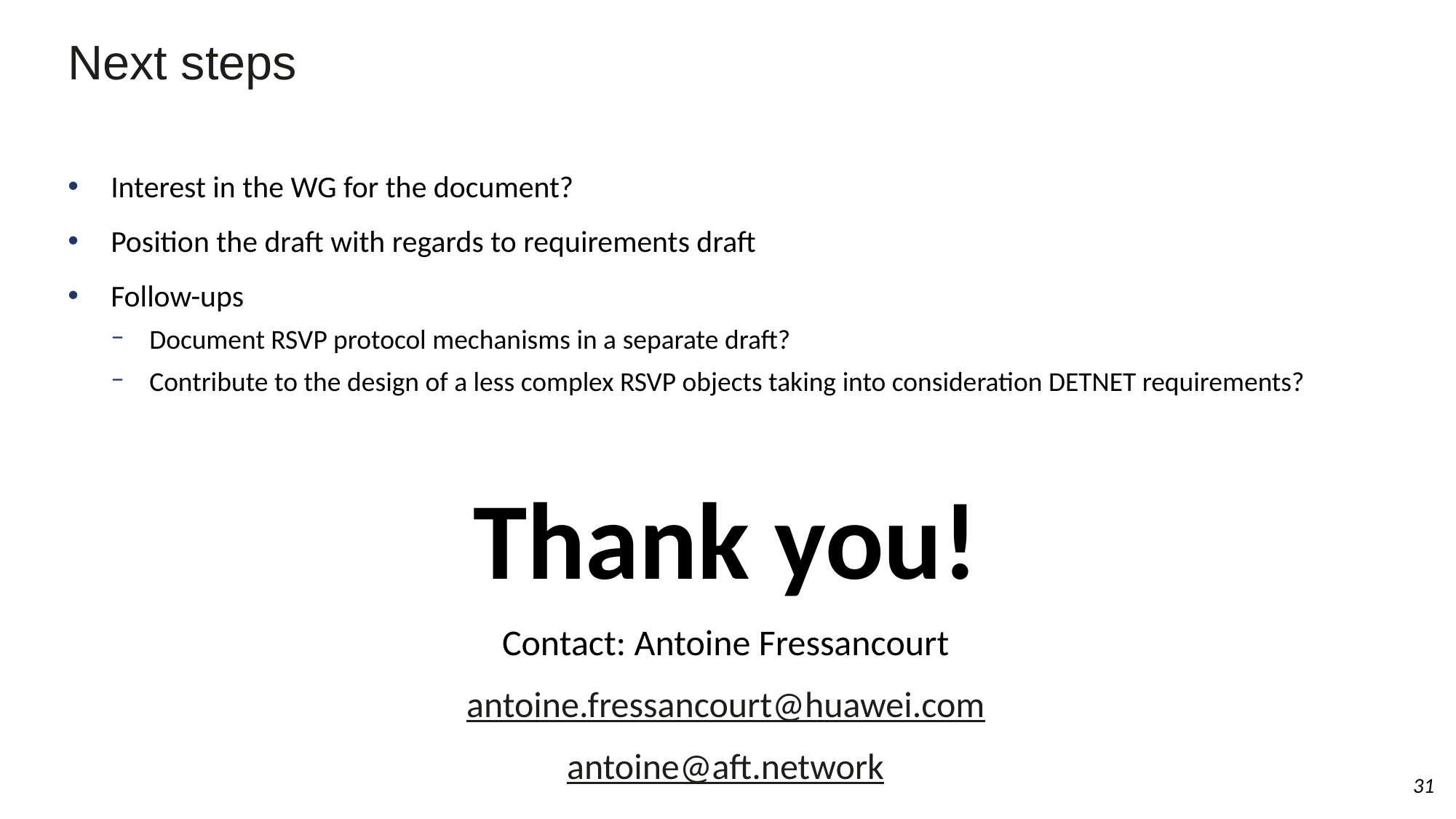

Next steps
Interest in the WG for the document?
Position the draft with regards to requirements draft
Follow-ups
Document RSVP protocol mechanisms in a separate draft?
Contribute to the design of a less complex RSVP objects taking into consideration DETNET requirements?

Thank you!
Contact: Antoine Fressancourt
antoine.fressancourt@huawei.com
antoine@aft.network

31